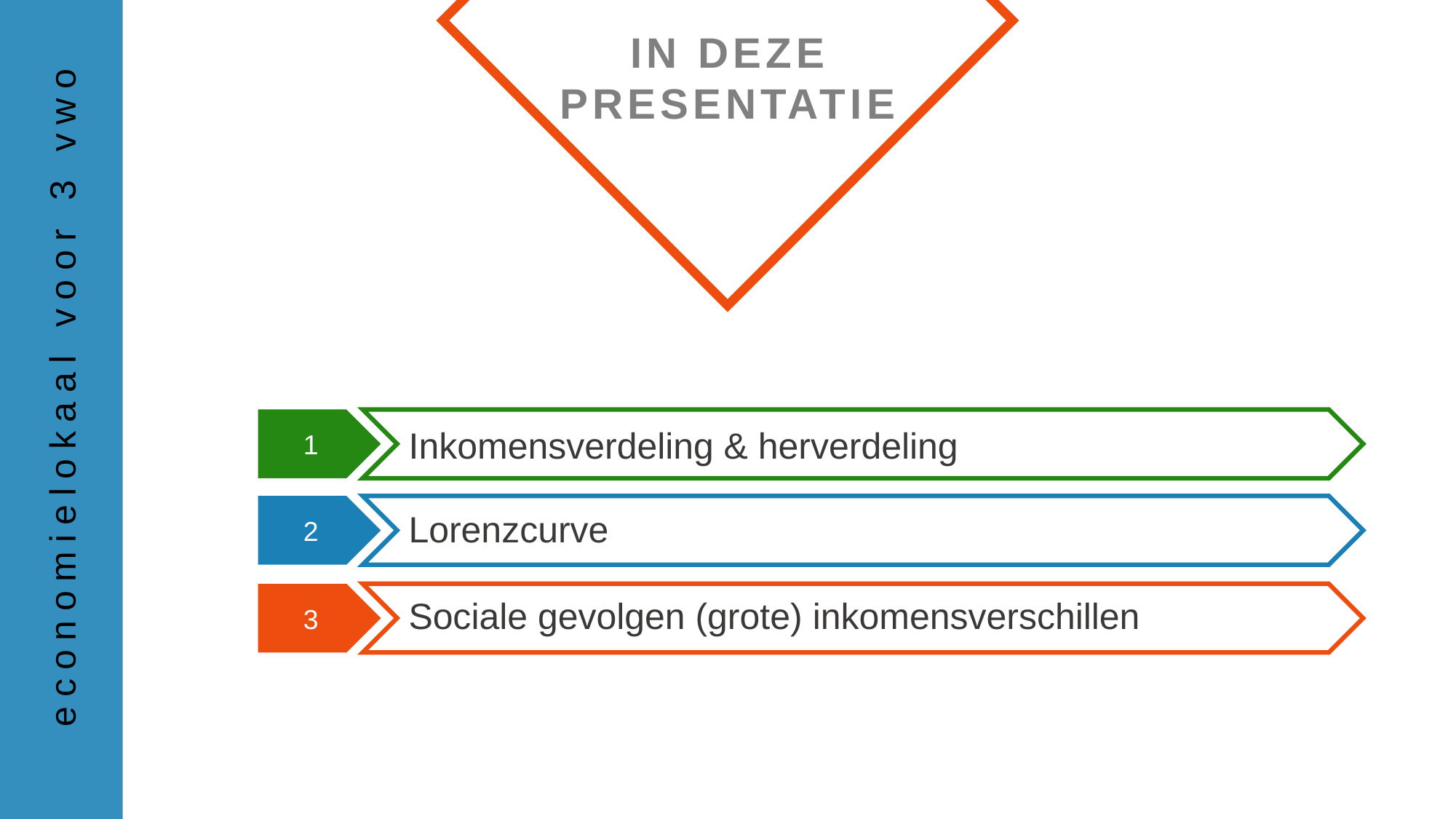

Inkomensverdeling & herverdeling
Lorenzcurve
Sociale gevolgen (grote) inkomensverschillen